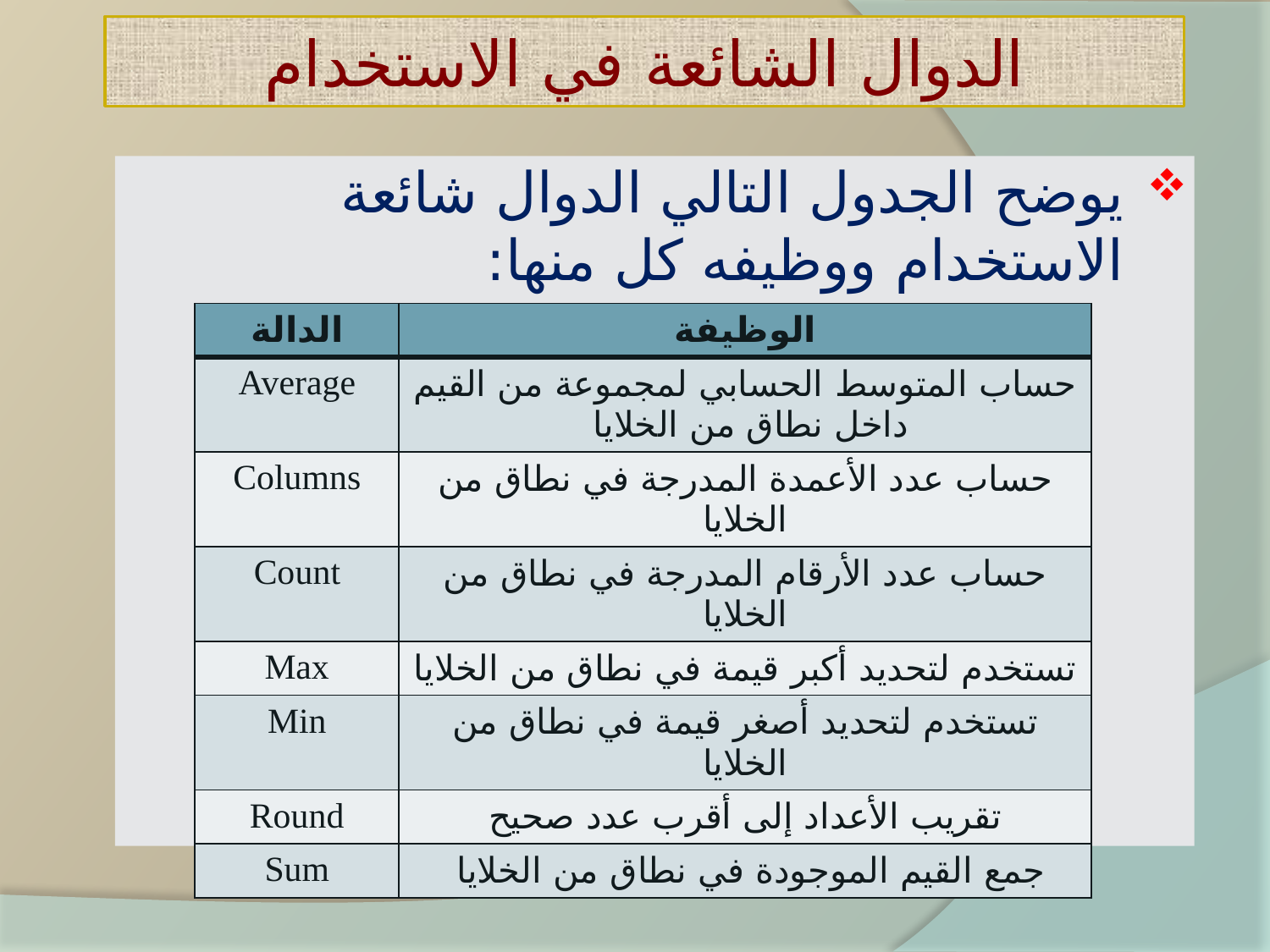

# الدوال الشائعة في الاستخدام
يوضح الجدول التالي الدوال شائعة الاستخدام ووظيفه كل منها:

| الدالة | الوظيفة |
| --- | --- |
| Average | حساب المتوسط الحسابي لمجموعة من القيم داخل نطاق من الخلايا |
| Columns | حساب عدد الأعمدة المدرجة في نطاق من الخلايا |
| Count | حساب عدد الأرقام المدرجة في نطاق من الخلايا |
| Max | تستخدم لتحديد أكبر قيمة في نطاق من الخلايا |
| Min | تستخدم لتحديد أصغر قيمة في نطاق من الخلايا |
| Round | تقريب الأعداد إلى أقرب عدد صحيح |
| Sum | جمع القيم الموجودة في نطاق من الخلايا |